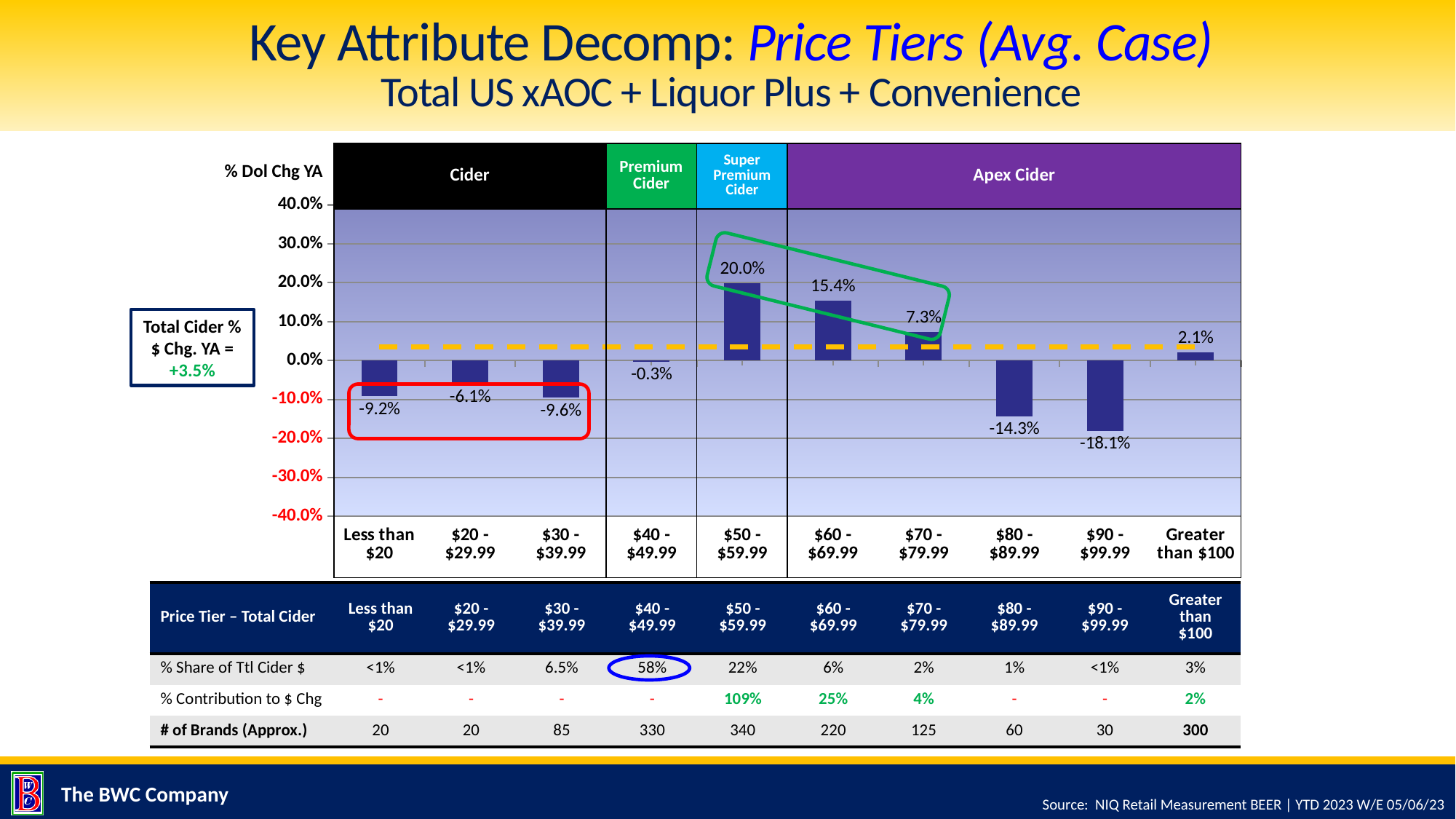

# Key Attribute Decomp: Price Tiers (Avg. Case) Total US xAOC + Liquor Plus + Convenience
| Cider | Premium Cider | Super Premium Cider | Apex Cider |
| --- | --- | --- | --- |
|  |  |  |  |
% Dol Chg YA

### Chart

| Category | % Dol Chg YA | Ttl Segment % Dol Chg YA |
|---|---|---|
| Less than $20 | -0.09203252851740293 | 0.03526333646908693 |
| $20 - $29.99 | -0.06117023044935016 | 0.03526333646908693 |
| $30 - $39.99 | -0.09559242108025494 | 0.03526333646908693 |
| $40 - $49.99 | -0.0034626207163789948 | 0.03526333646908693 |
| $50 - $59.99 | 0.1997225112667067 | 0.03526333646908693 |
| $60 - $69.99 | 0.1539790127785356 | 0.03526333646908693 |
| $70 - $79.99 | 0.07328680487953244 | 0.03526333646908693 |
| $80 - $89.99 | -0.1434254022120151 | 0.03526333646908693 |
| $90 - $99.99 | -0.18075999897747877 | 0.03526333646908693 |
| Greater than $100 | 0.021400094629592237 | 0.03526333646908693 |
Total Cider % $ Chg. YA =
+3.5%

| Price Tier – Total Cider | Less than $20 | $20 - $29.99 | $30 - $39.99 | $40 - $49.99 | $50 - $59.99 | $60 - $69.99 | $70 - $79.99 | $80 - $89.99 | $90 - $99.99 | Greater than $100 |
| --- | --- | --- | --- | --- | --- | --- | --- | --- | --- | --- |
| % Share of Ttl Cider $ | <1% | <1% | 6.5% | 58% | 22% | 6% | 2% | 1% | <1% | 3% |
| % Contribution to $ Chg | - | - | - | - | 109% | 25% | 4% | - | - | 2% |
| # of Brands (Approx.) | 20 | 20 | 85 | 330 | 340 | 220 | 125 | 60 | 30 | 300 |

Source:  NIQ Retail Measurement BEER | YTD 2023 W/E 05/06/23